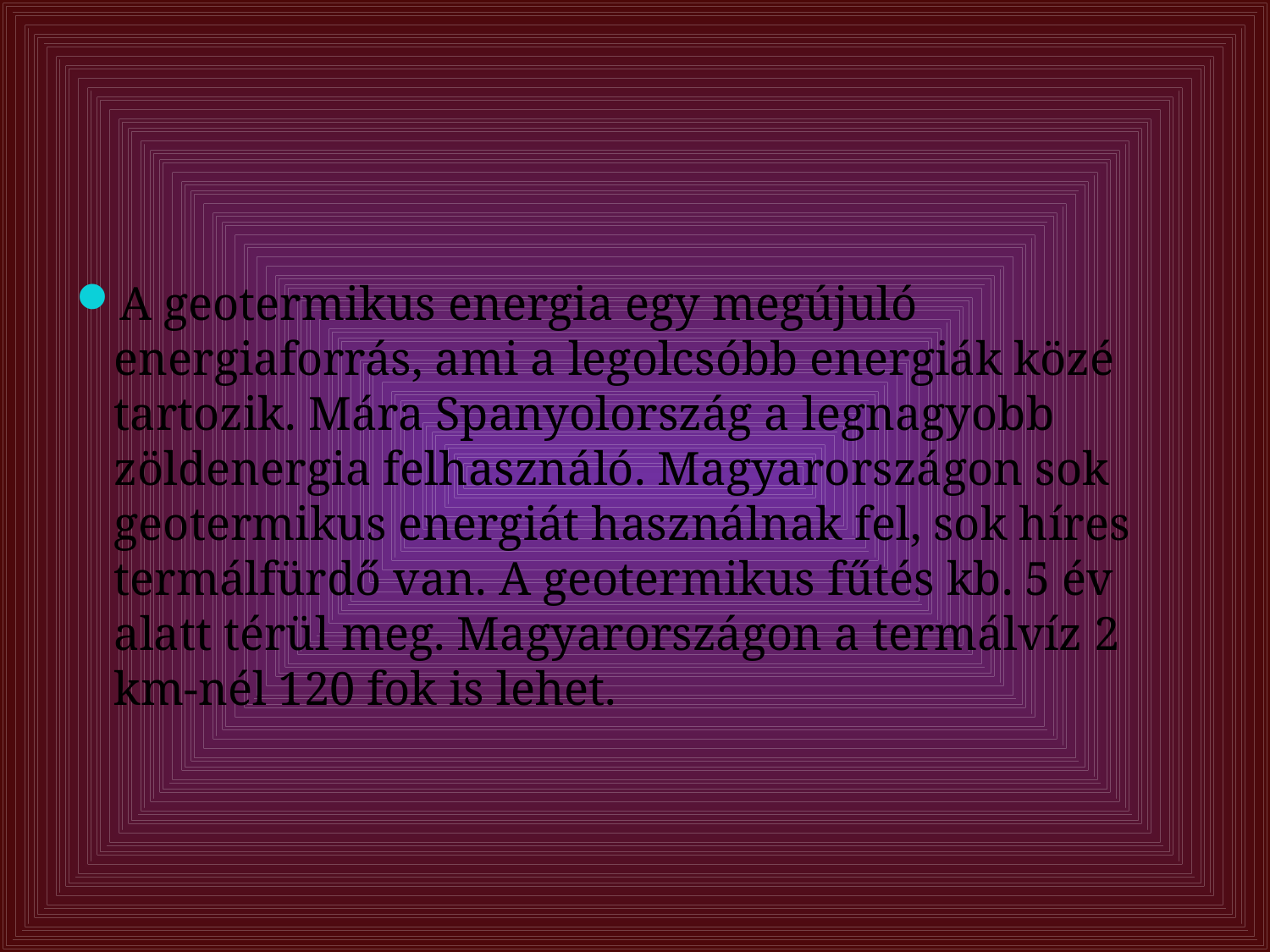

#
A geotermikus energia egy megújuló energiaforrás, ami a legolcsóbb energiák közé tartozik. Mára Spanyolország a legnagyobb zöldenergia felhasználó. Magyarországon sok geotermikus energiát használnak fel, sok híres termálfürdő van. A geotermikus fűtés kb. 5 év alatt térül meg. Magyarországon a termálvíz 2 km-nél 120 fok is lehet.